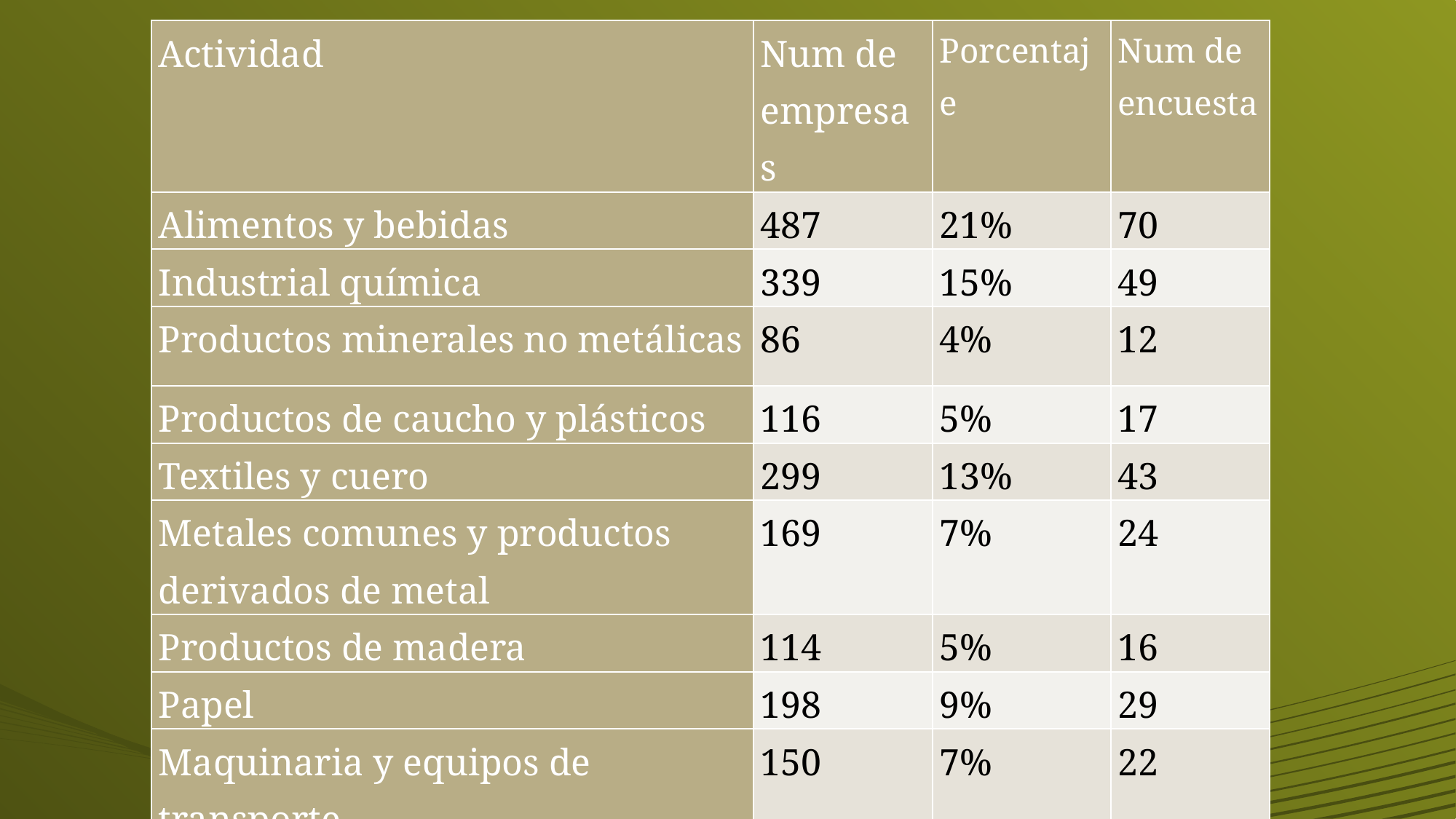

| Actividad | Num de empresas | Porcentaje | Num de encuesta |
| --- | --- | --- | --- |
| Alimentos y bebidas | 487 | 21% | 70 |
| Industrial química | 339 | 15% | 49 |
| Productos minerales no metálicas | 86 | 4% | 12 |
| Productos de caucho y plásticos | 116 | 5% | 17 |
| Textiles y cuero | 299 | 13% | 43 |
| Metales comunes y productos derivados de metal | 169 | 7% | 24 |
| Productos de madera | 114 | 5% | 16 |
| Papel | 198 | 9% | 29 |
| Maquinaria y equipos de transporte | 150 | 7% | 22 |
| Otras actividades | 321 | 14% | 47 |
| Total | 2279 | 100% | 329 |